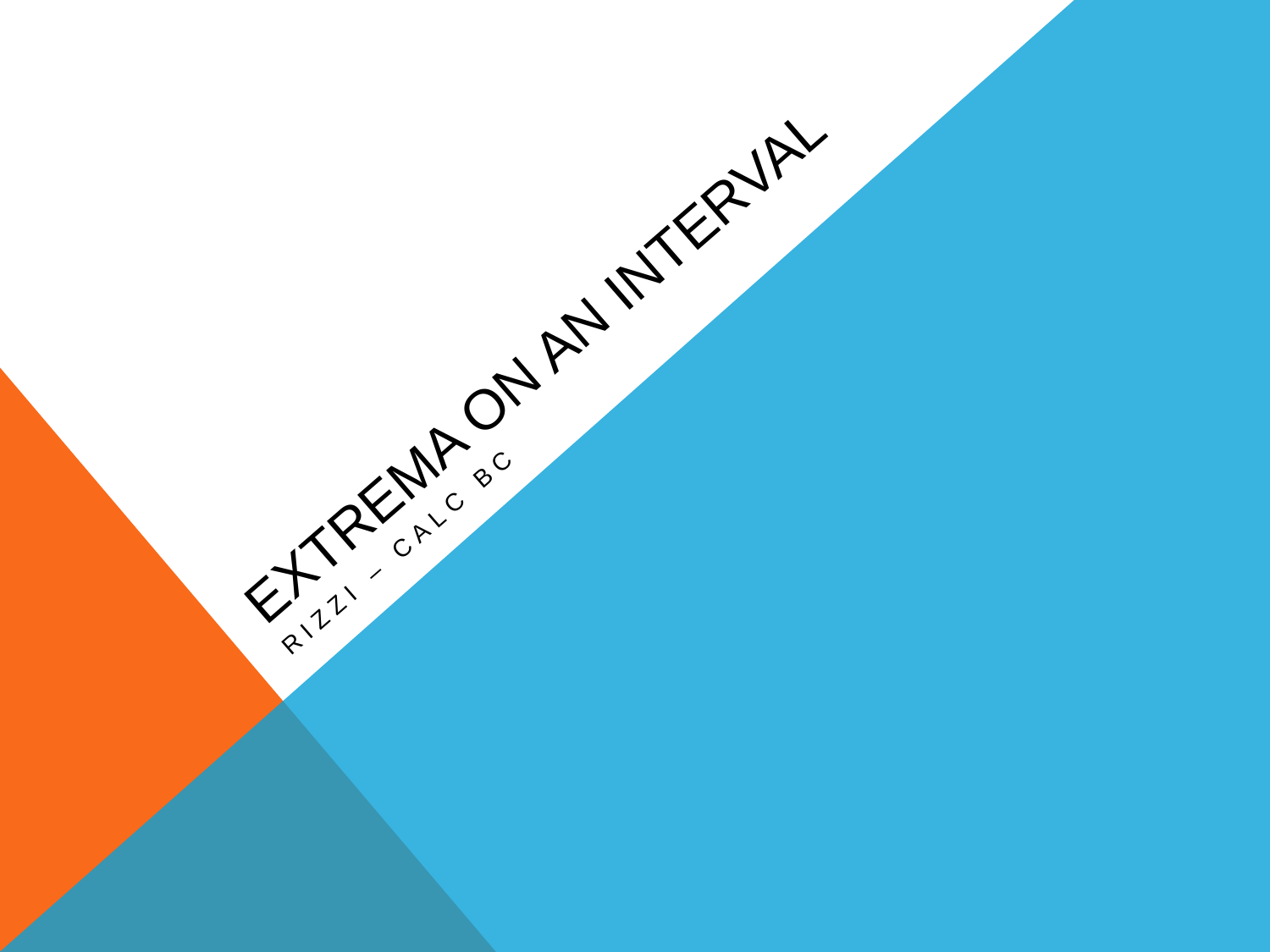

# Extrema on an Interval
Rizzi – Calc BC